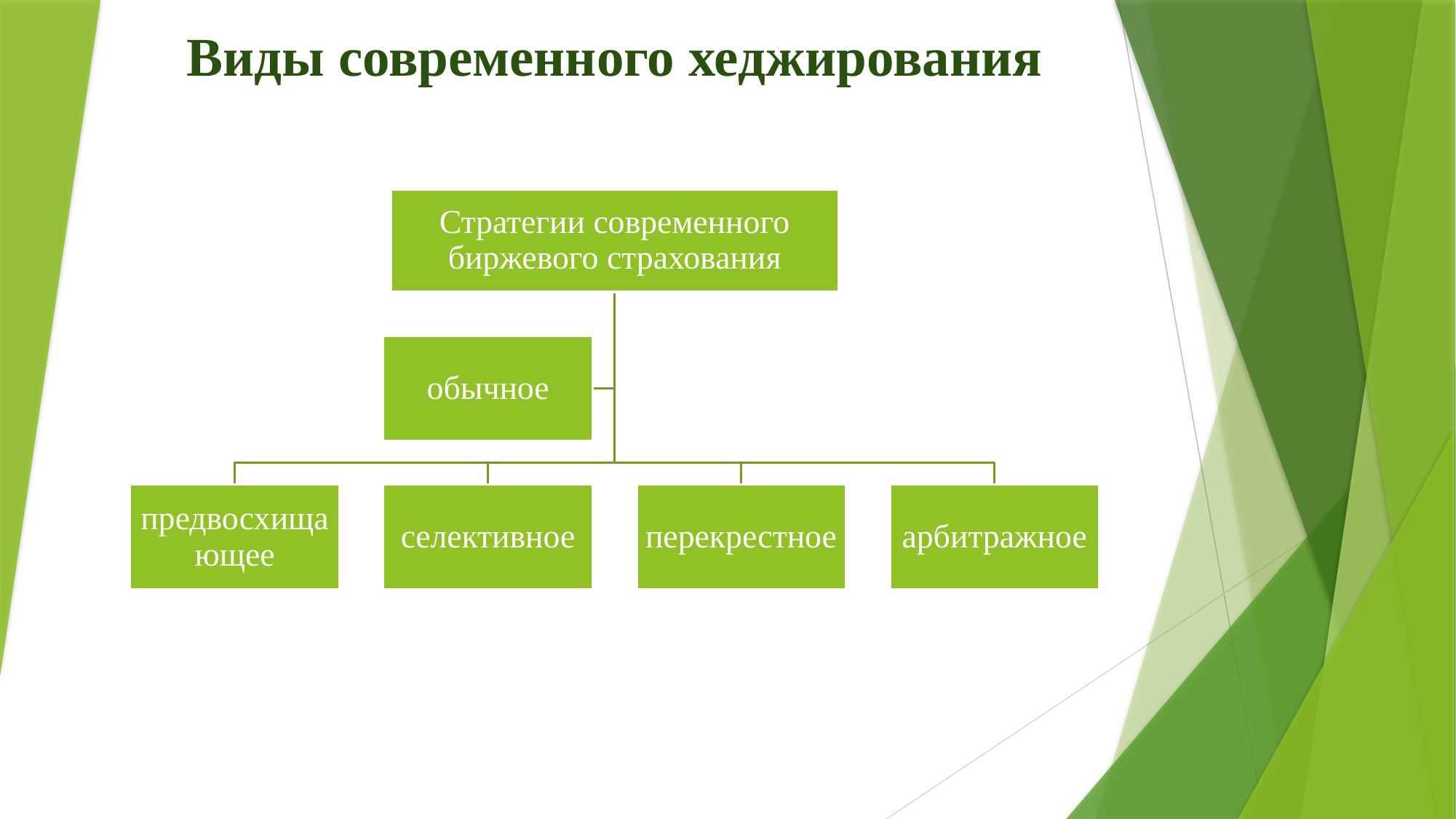

# Виды современного хеджирования
Стратегии современного биржевого страхования
предвосхищающее
селективное
перекрестное
ар­битражное
обычное